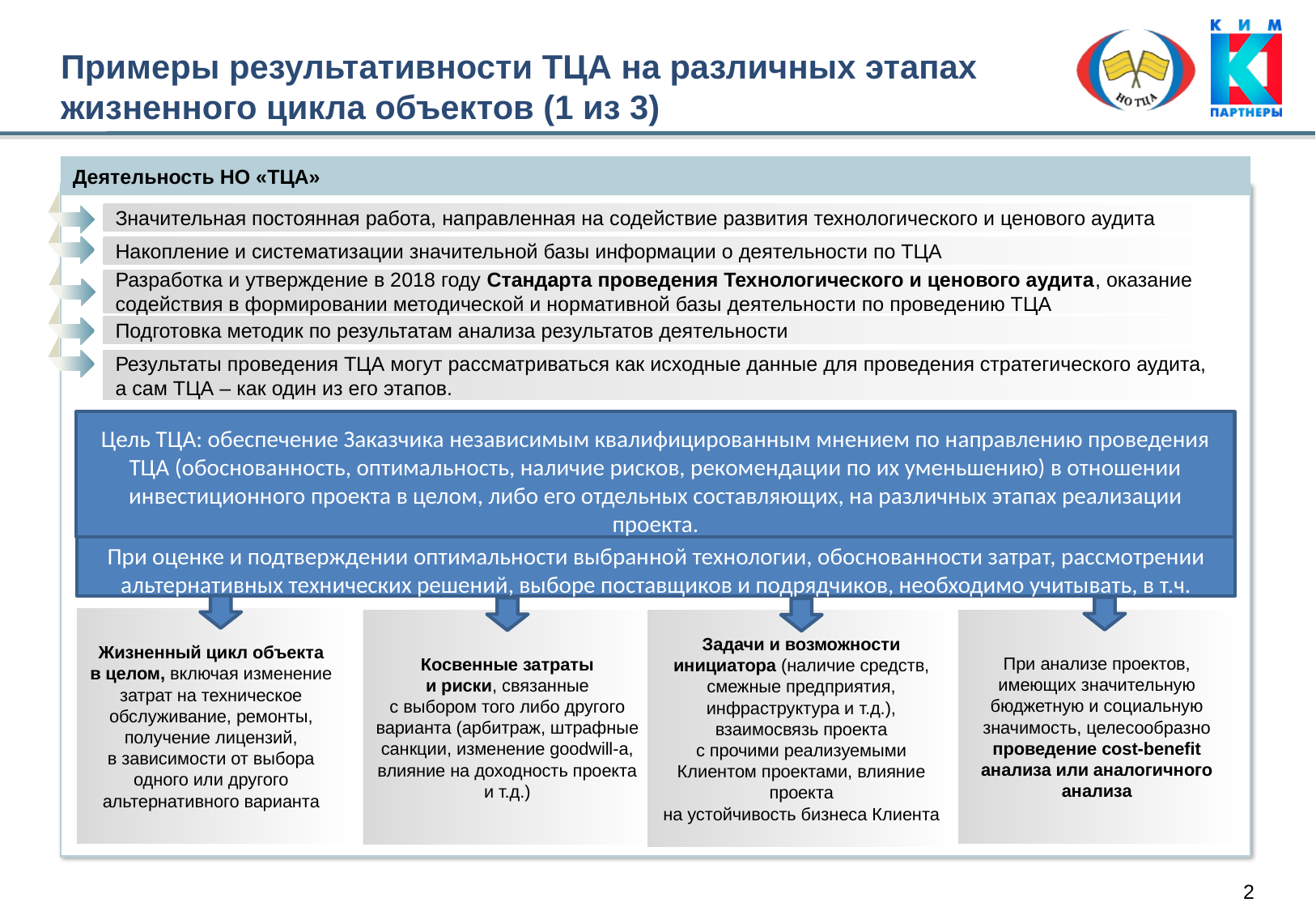

# Примеры результативности ТЦА на различных этапах жизненного цикла объектов (1 из 3)
Деятельность НО «ТЦА»

Значительная постоянная работа, направленная на содействие развития технологического и ценового аудита

Накопление и систематизации значительной базы информации о деятельности по ТЦА

Разработка и утверждение в 2018 году Стандарта проведения Технологического и ценового аудита, оказание содействия в формировании методической и нормативной базы деятельности по проведению ТЦА

Подготовка методик по результатам анализа результатов деятельности

Результаты проведения ТЦА могут рассматриваться как исходные данные для проведения стратегического аудита, а сам ТЦА – как один из его этапов.
Цель ТЦА: обеспечение Заказчика независимым квалифицированным мнением по направлению проведения ТЦА (обоснованность, оптимальность, наличие рисков, рекомендации по их уменьшению) в отношении инвестиционного проекта в целом, либо его отдельных составляющих, на различных этапах реализации проекта.
При оценке и подтверждении оптимальности выбранной технологии, обоснованности затрат, рассмотрении альтернативных технических решений, выборе поставщиков и подрядчиков, необходимо учитывать, в т.ч.

Жизненный цикл объекта
в целом, включая изменение затрат на техническое обслуживание, ремонты, получение лицензий,
в зависимости от выбора одного или другого альтернативного варианта
Косвенные затраты
и риски, связанные
с выбором того либо другого варианта (арбитраж, штрафные санкции, изменение goodwill-а, влияние на доходность проекта и т.д.)
Задачи и возможности инициатора (наличие средств, смежные предприятия, инфраструктура и т.д.), взаимосвязь проекта
с прочими реализуемыми Клиентом проектами, влияние проекта
на устойчивость бизнеса Клиента
При анализе проектов, имеющих значительную бюджетную и социальную значимость, целесообразно проведение cost-benefit анализа или аналогичного анализа